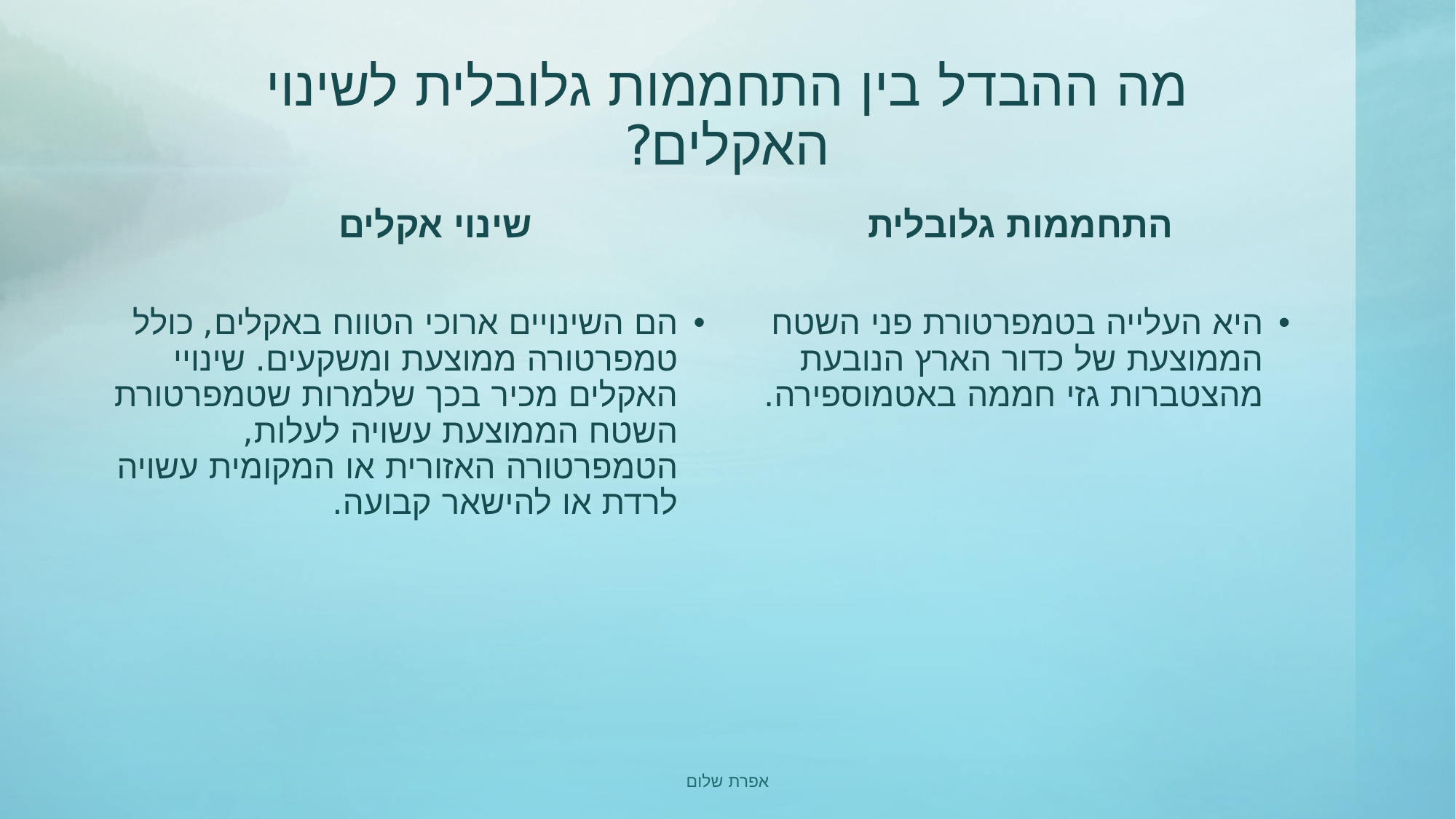

# מה ההבדל בין התחממות גלובלית לשינוי האקלים?
שינוי אקלים

התחממות גלובלית

הם השינויים ארוכי הטווח באקלים, כולל טמפרטורה ממוצעת ומשקעים. שינויי האקלים מכיר בכך שלמרות שטמפרטורת השטח הממוצעת עשויה לעלות, הטמפרטורה האזורית או המקומית עשויה לרדת או להישאר קבועה.
היא העלייה בטמפרטורת פני השטח הממוצעת של כדור הארץ הנובעת מהצטברות גזי חממה באטמוספירה.
אפרת שלום